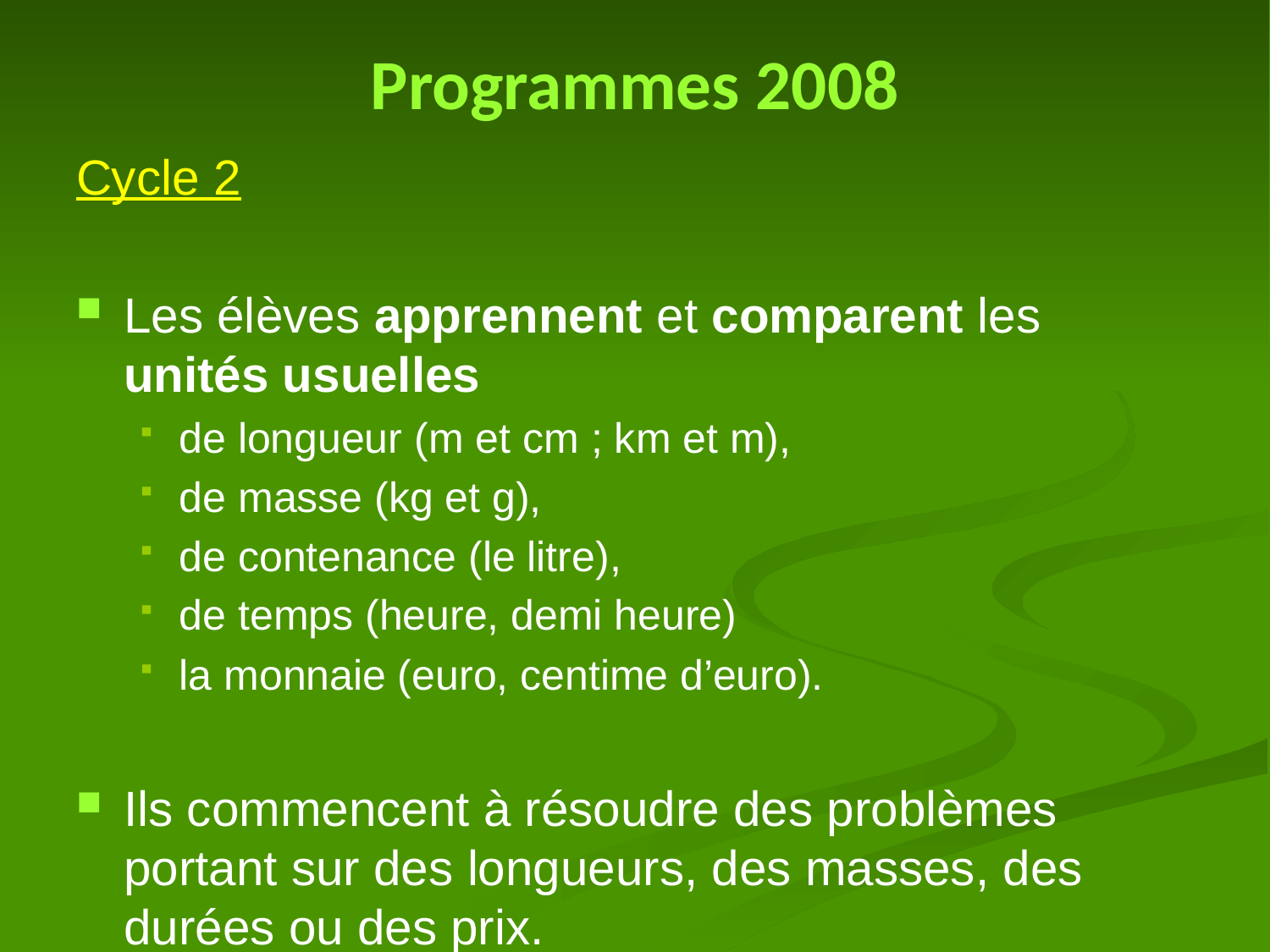

# Programmes 2008
Cycle 2

Les élèves apprennent et comparent les unités usuelles
de longueur (m et cm ; km et m),
de masse (kg et g),
de contenance (le litre),
de temps (heure, demi heure)
la monnaie (euro, centime d’euro).

Ils commencent à résoudre des problèmes portant sur des longueurs, des masses, des durées ou des prix.